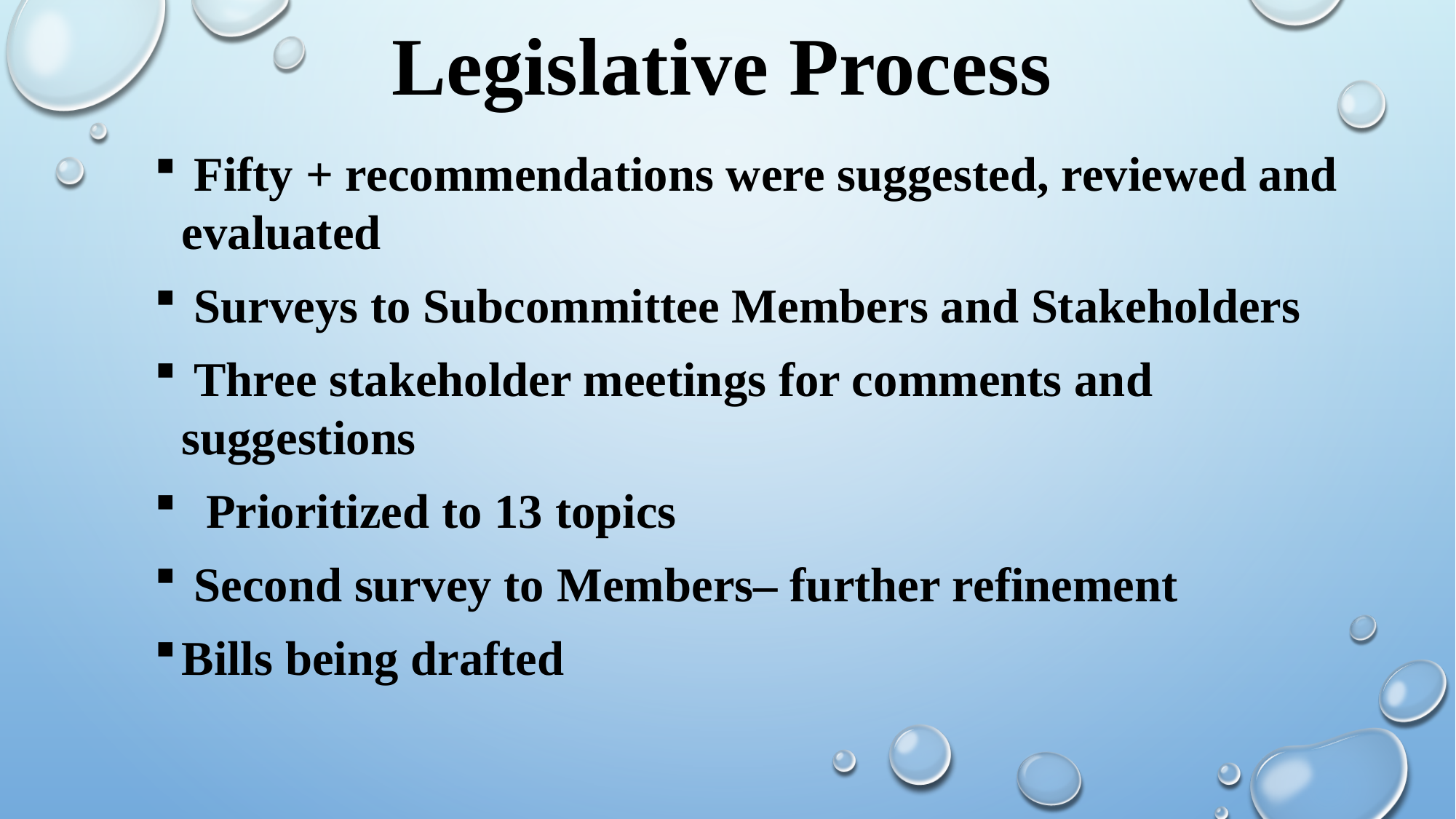

# Legislative Process
 Fifty + recommendations were suggested, reviewed and evaluated
 Surveys to Subcommittee Members and Stakeholders
 Three stakeholder meetings for comments and suggestions
  Prioritized to 13 topics
 Second survey to Members– further refinement
Bills being drafted